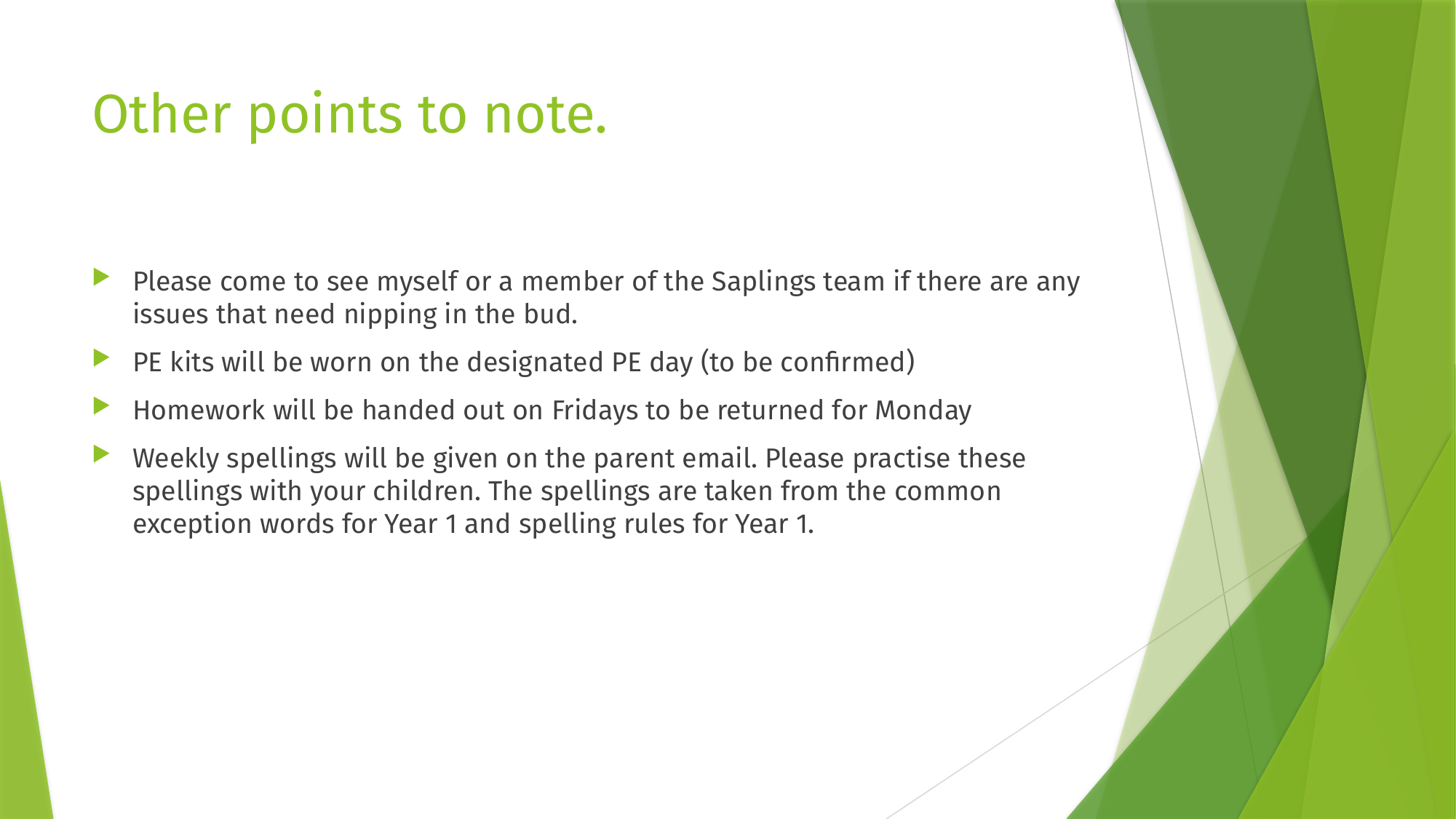

# Other points to note.
Please come to see myself or a member of the Saplings team if there are any issues that need nipping in the bud.
PE kits will be worn on the designated PE day (to be confirmed)
Homework will be handed out on Fridays to be returned for Monday
Weekly spellings will be given on the parent email. Please practise these spellings with your children. The spellings are taken from the common exception words for Year 1 and spelling rules for Year 1.